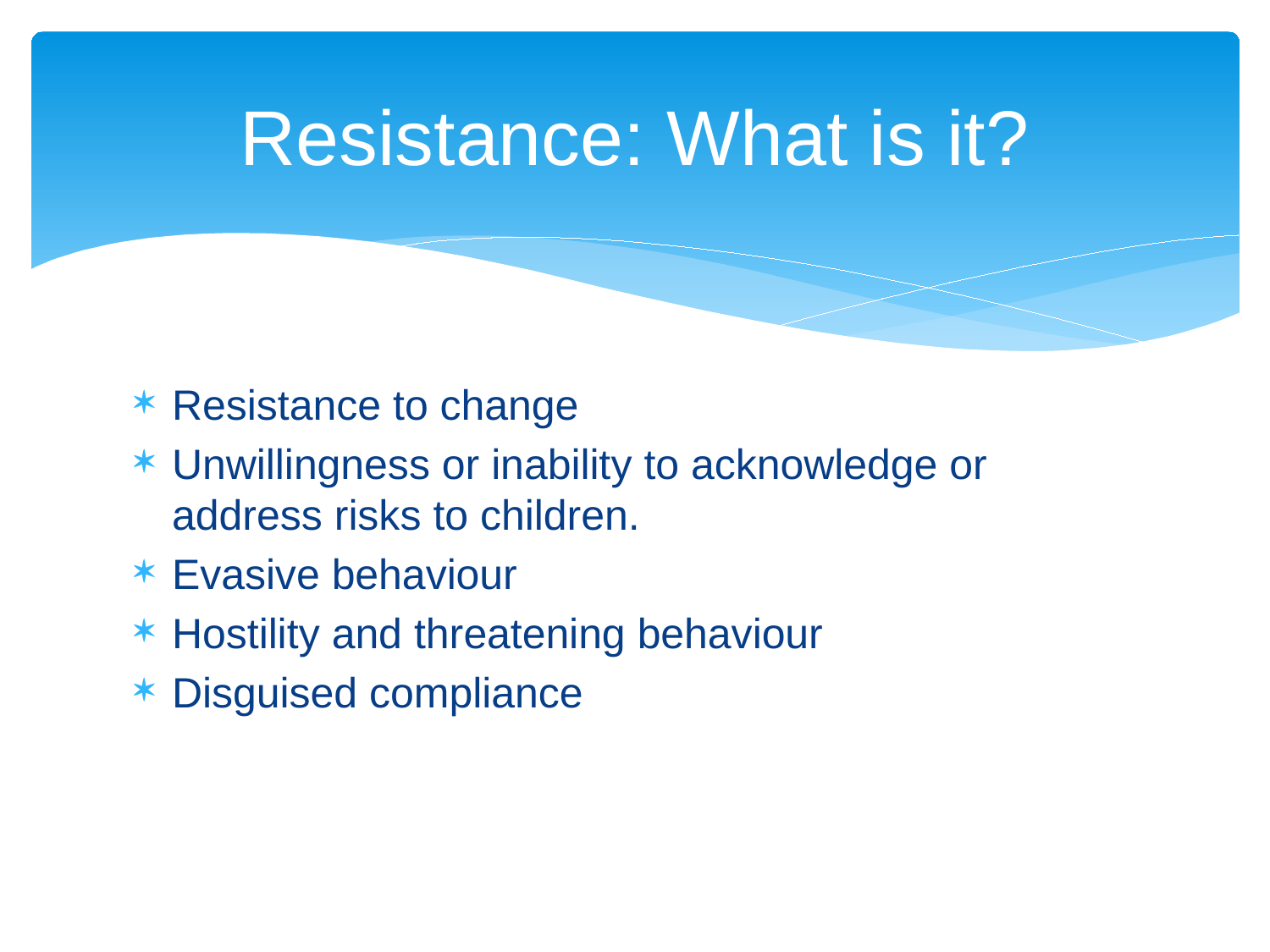

# Resistance: What is it?
Resistance to change
Unwillingness or inability to acknowledge or address risks to children.
Evasive behaviour
Hostility and threatening behaviour
Disguised compliance